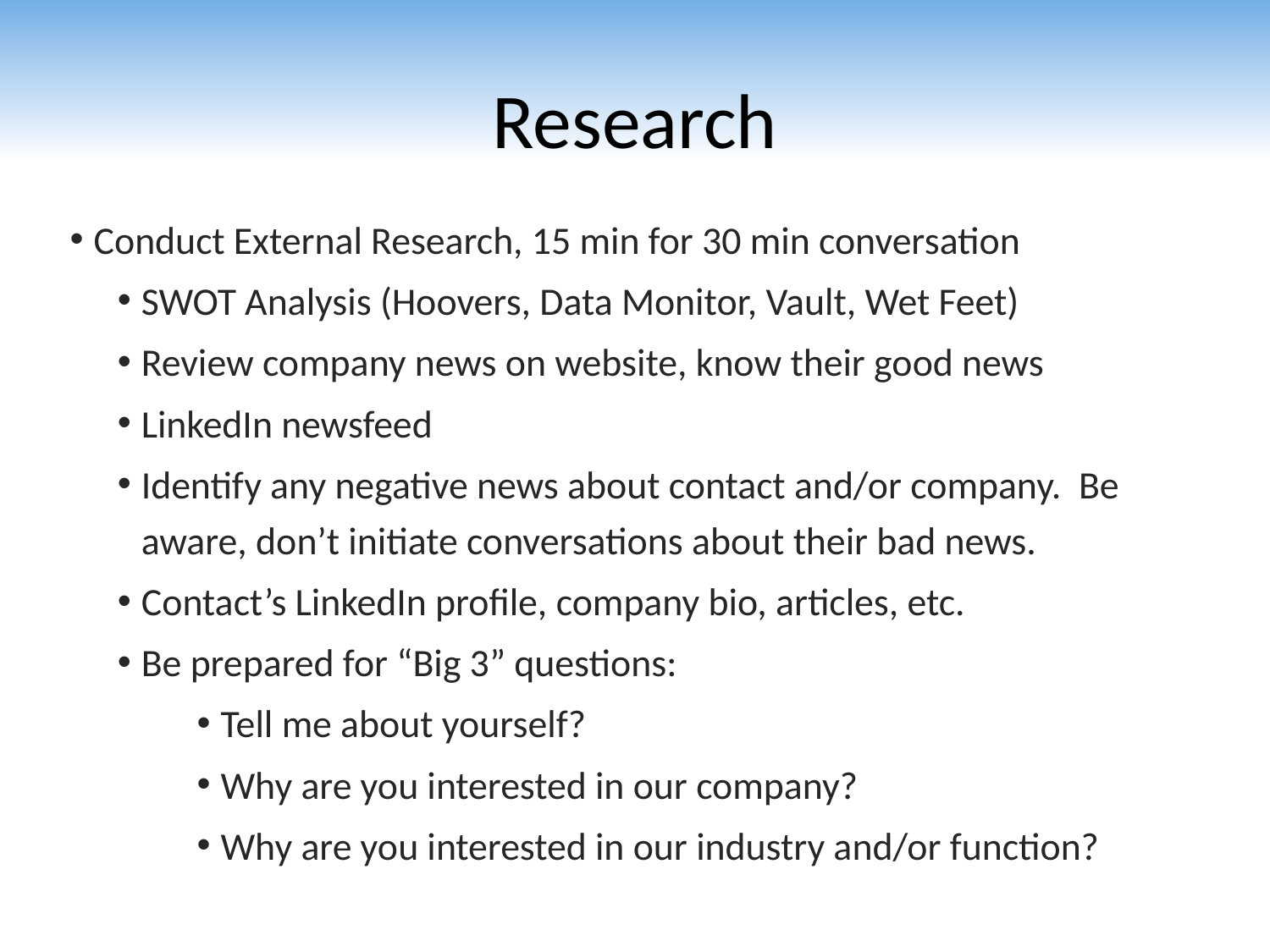

# Research
Conduct External Research, 15 min for 30 min conversation
SWOT Analysis (Hoovers, Data Monitor, Vault, Wet Feet)
Review company news on website, know their good news
LinkedIn newsfeed
Identify any negative news about contact and/or company.  Be aware, don’t initiate conversations about their bad news.
Contact’s LinkedIn profile, company bio, articles, etc.
Be prepared for “Big 3” questions:
Tell me about yourself?
Why are you interested in our company?
Why are you interested in our industry and/or function?